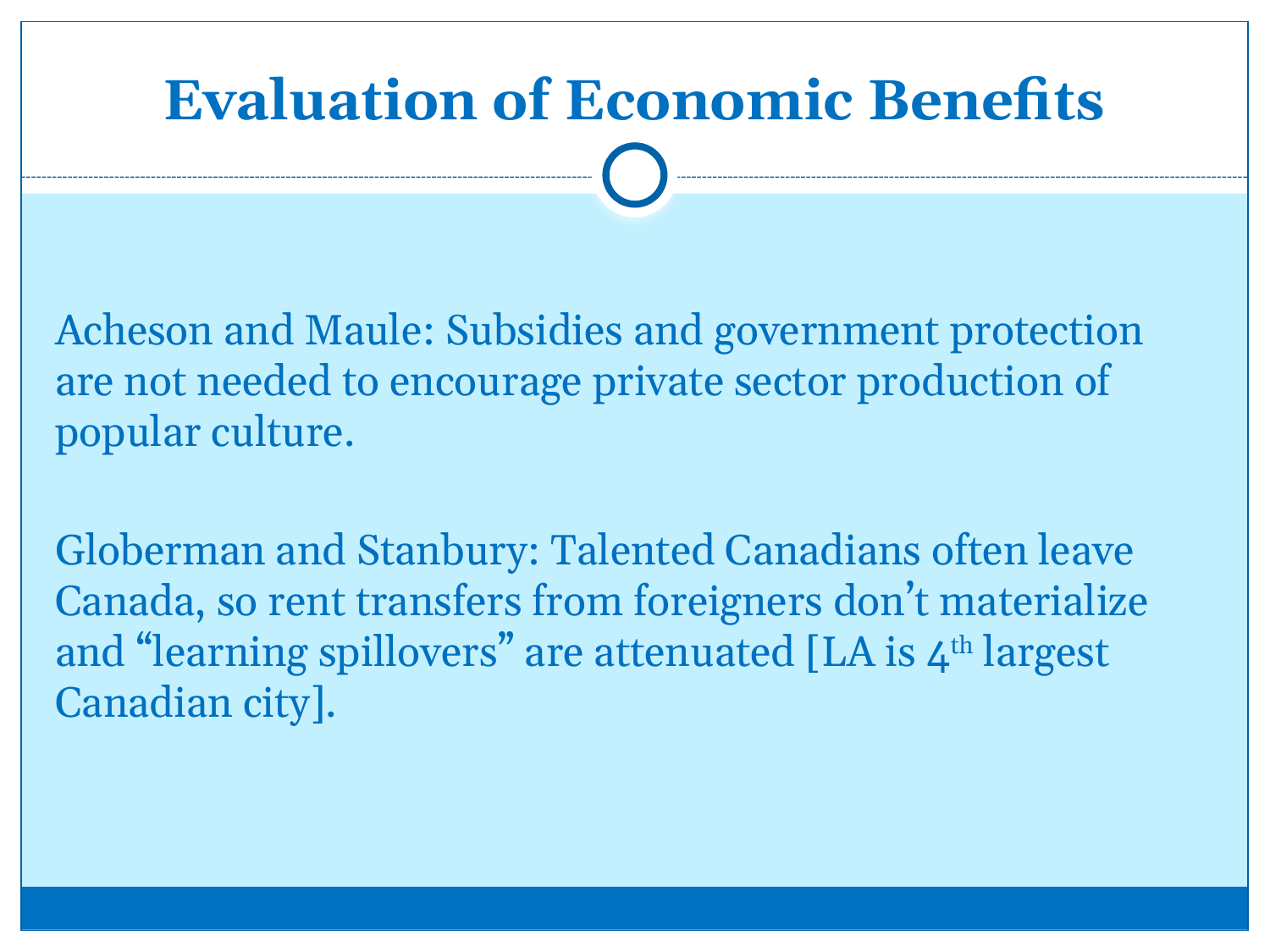

# Evaluation of Economic Benefits
Acheson and Maule: Subsidies and government protection are not needed to encourage private sector production of popular culture.

Globerman and Stanbury: Talented Canadians often leave Canada, so rent transfers from foreigners don’t materialize and “learning spillovers” are attenuated [LA is 4th largest Canadian city].